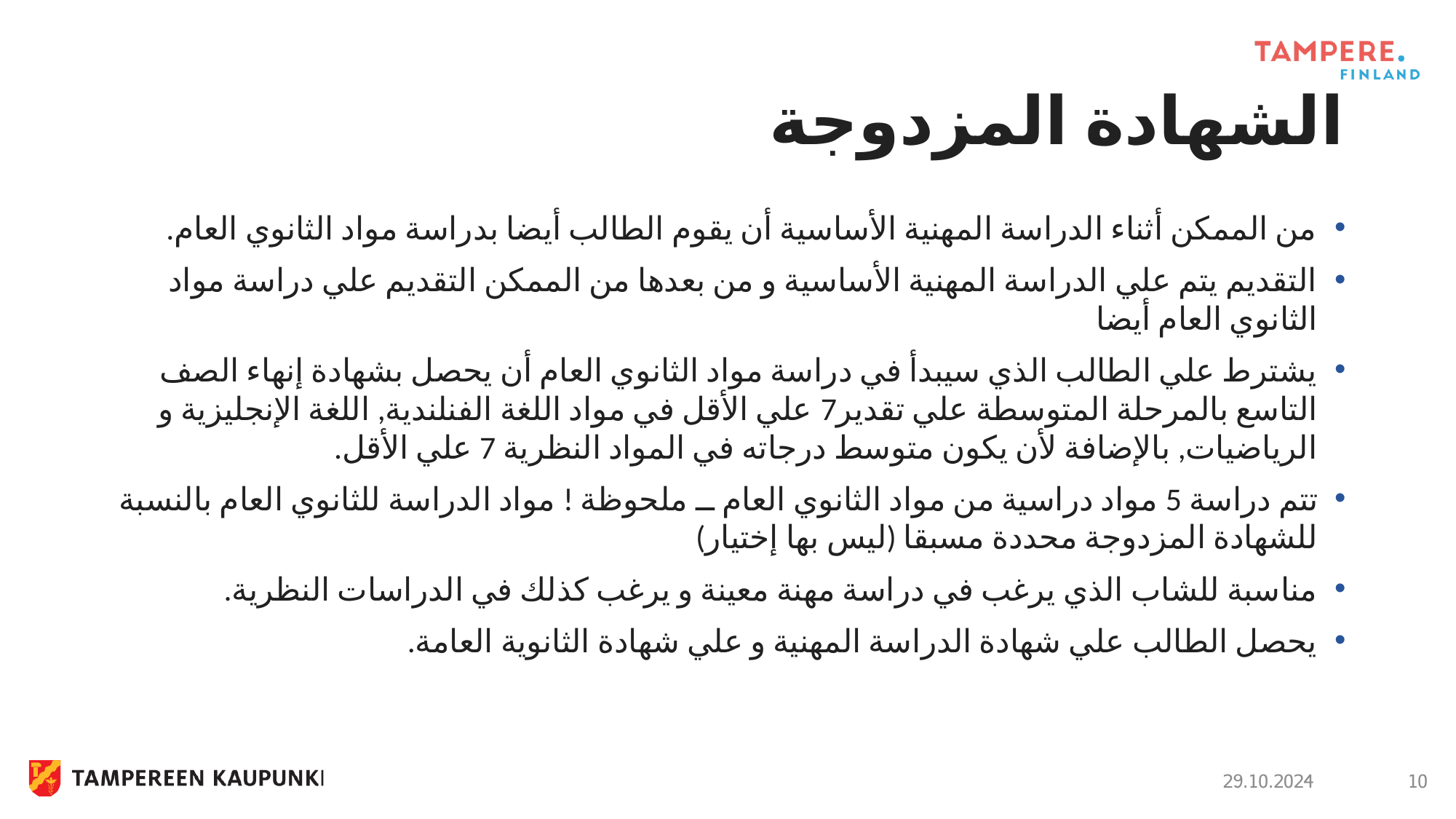

# الشهادة المزدوجة
من الممكن أثناء الدراسة المهنية الأساسية أن يقوم الطالب أيضا بدراسة مواد الثانوي العام.
التقديم يتم علي الدراسة المهنية الأساسية و من بعدها من الممكن التقديم علي دراسة مواد الثانوي العام أيضا
يشترط علي الطالب الذي سيبدأ في دراسة مواد الثانوي العام أن يحصل بشهادة إنهاء الصف التاسع بالمرحلة المتوسطة علي تقدير7 علي الأقل في مواد اللغة الفنلندية, اللغة الإنجليزية و الرياضيات, بالإضافة لأن يكون متوسط درجاته في المواد النظرية 7 علي الأقل.
تتم دراسة 5 مواد دراسية من مواد الثانوي العام ــ ملحوظة ! مواد الدراسة للثانوي العام بالنسبة للشهادة المزدوجة محددة مسبقا (ليس بها إختيار)
مناسبة للشاب الذي يرغب في دراسة مهنة معينة و يرغب كذلك في الدراسات النظرية.
يحصل الطالب علي شهادة الدراسة المهنية و علي شهادة الثانوية العامة.

29.10.2024
10